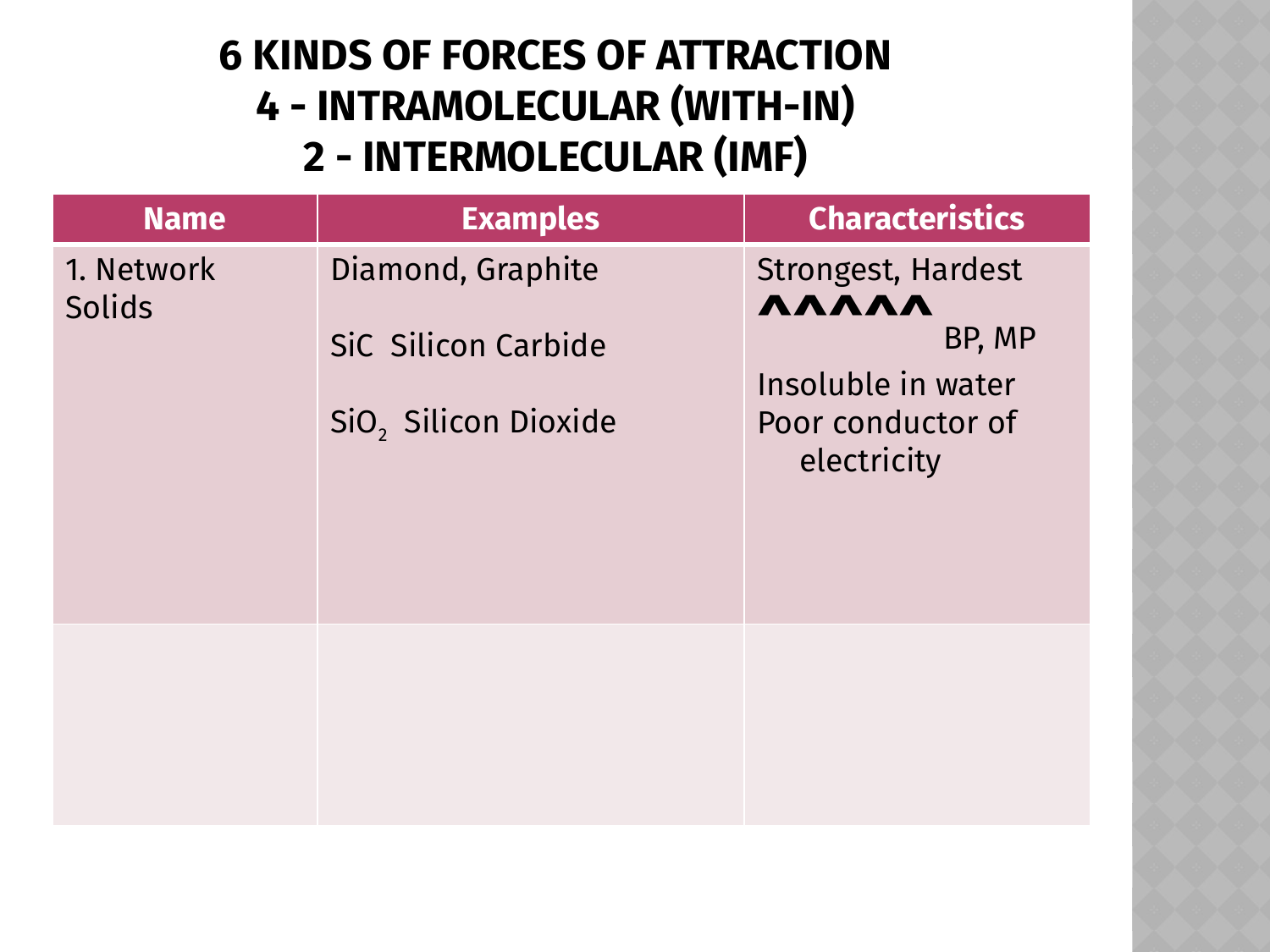

# 6 kinds of forces of attraction 4 - intramolecular (with-in) 2 - intermolecular (IMF)
| Name | Examples | Characteristics |
| --- | --- | --- |
| 1. Network Solids | Diamond, Graphite SiC Silicon Carbide SiO2 Silicon Dioxide | Strongest, Hardest ^^^^^ BP, MP Insoluble in water Poor conductor of electricity |
|  |  |  |